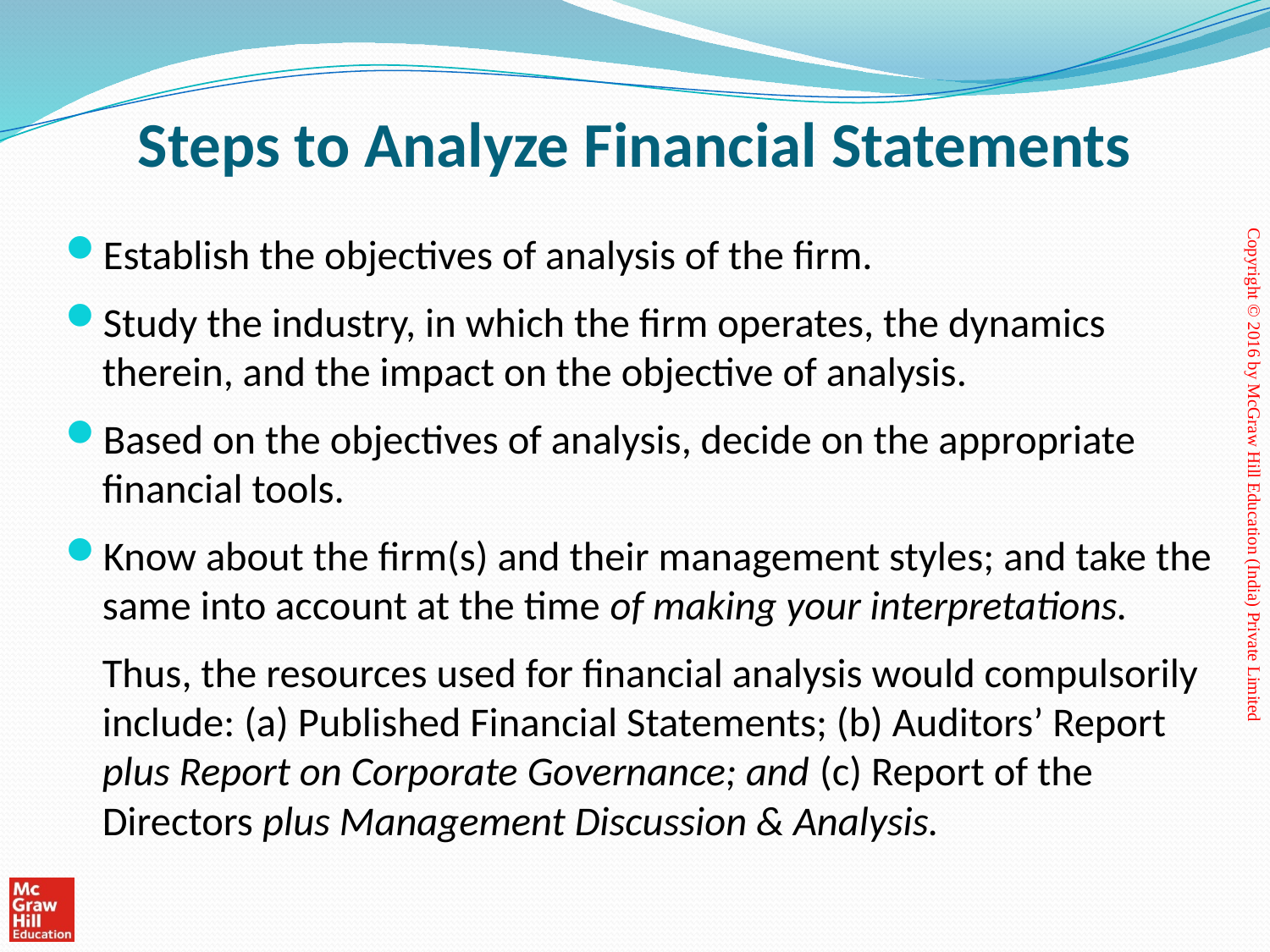

# Steps to Analyze Financial Statements
Establish the objectives of analysis of the firm.
Study the industry, in which the firm operates, the dynamics therein, and the impact on the objective of analysis.
Based on the objectives of analysis, decide on the appropriate financial tools.
Know about the firm(s) and their management styles; and take the same into account at the time of making your interpretations.
	Thus, the resources used for financial analysis would compulsorily include: (a) Published Financial Statements; (b) Auditors’ Report plus Report on Corporate Governance; and (c) Report of the Directors plus Management Discussion & Analysis.